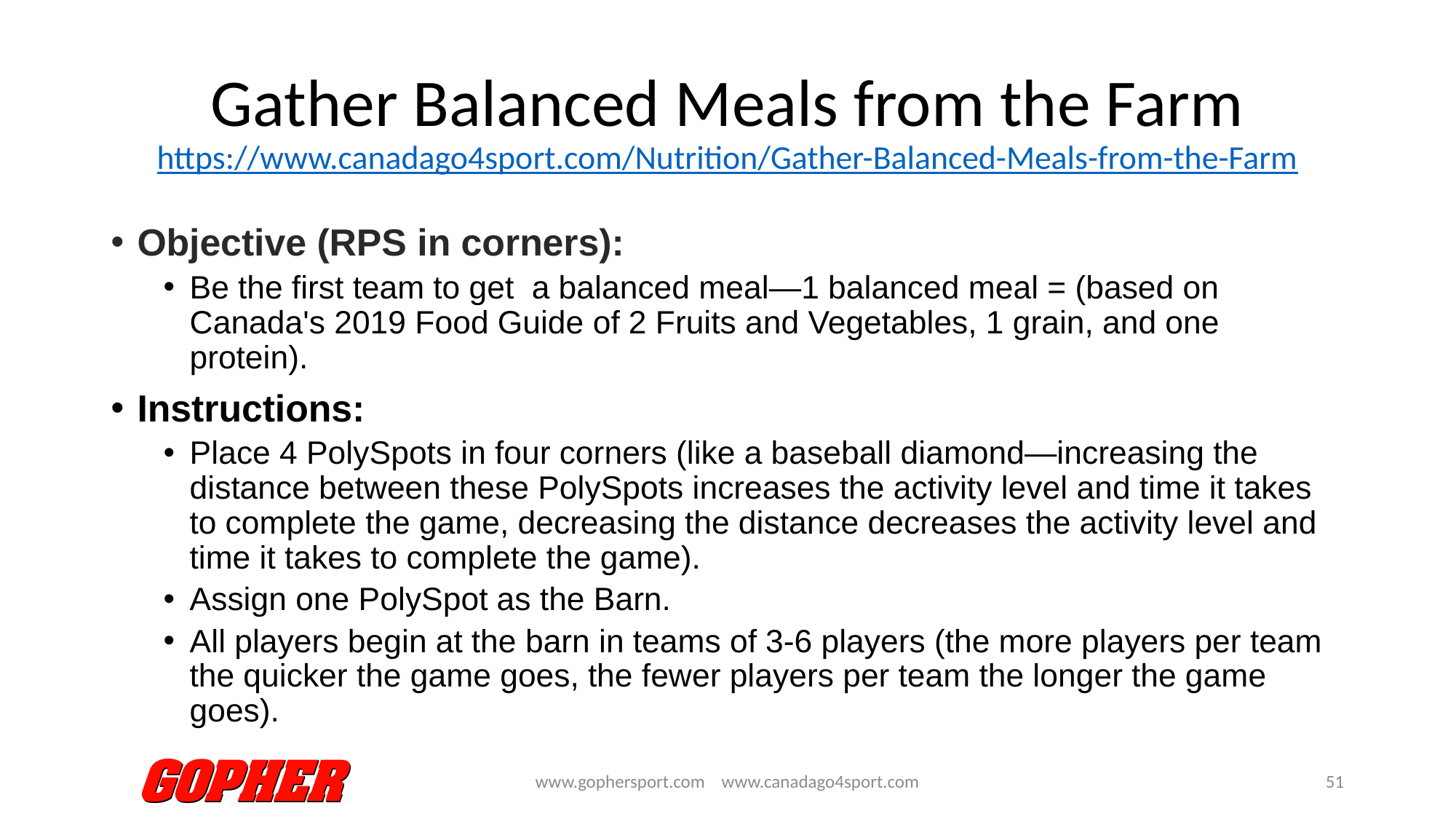

# Gather Balanced Meals from the Farm https://www.canadago4sport.com/Nutrition/Gather-Balanced-Meals-from-the-Farm
Objective (RPS in corners):
Be the first team to get  a balanced meal—1 balanced meal = (based on Canada's 2019 Food Guide of 2 Fruits and Vegetables, 1 grain, and one protein).
Instructions:
Place 4 PolySpots in four corners (like a baseball diamond—increasing the distance between these PolySpots increases the activity level and time it takes to complete the game, decreasing the distance decreases the activity level and time it takes to complete the game).
Assign one PolySpot as the Barn.
All players begin at the barn in teams of 3-6 players (the more players per team the quicker the game goes, the fewer players per team the longer the game goes).

www.gophersport.com    www.canadago4sport.com
51